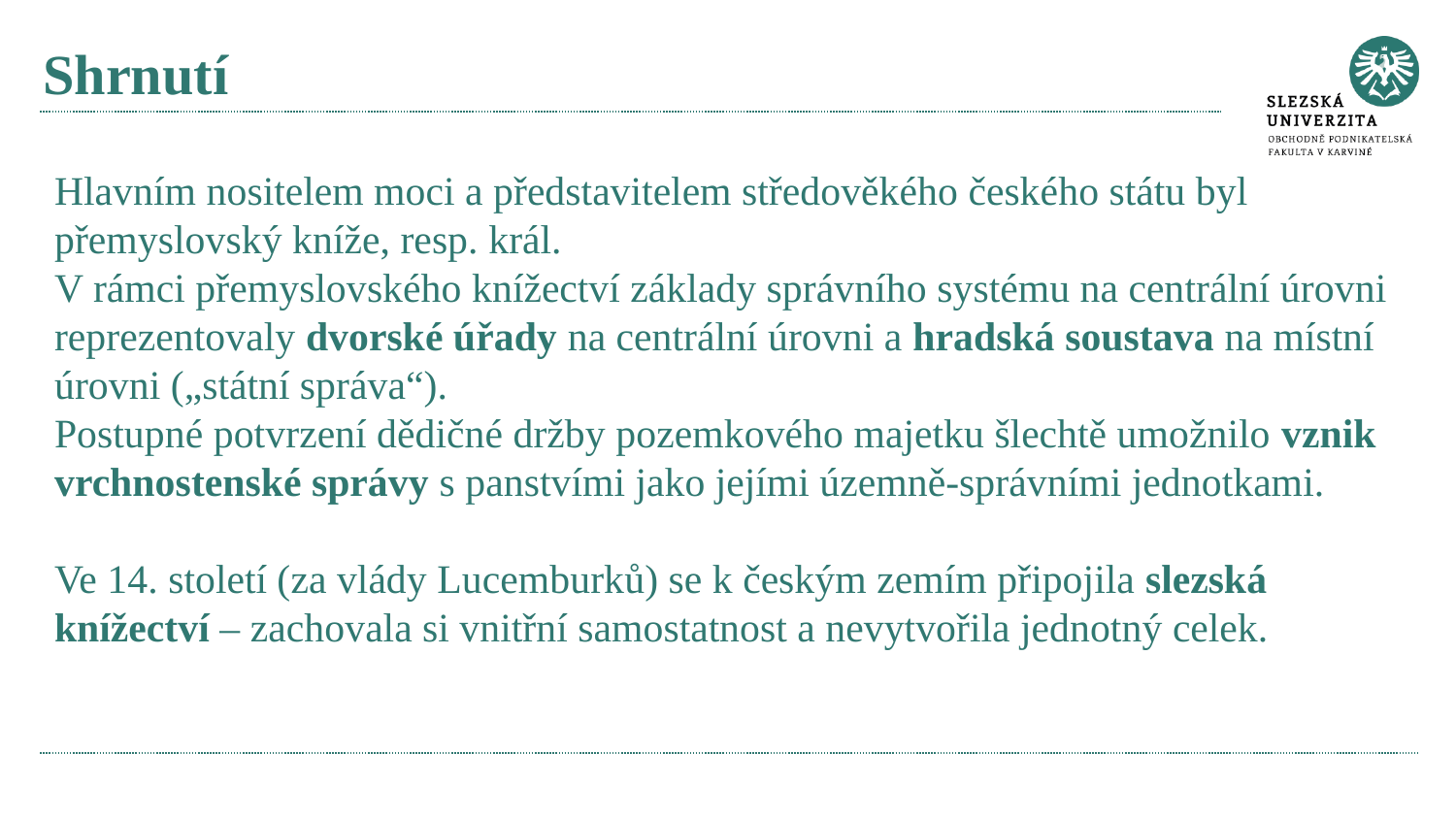

# Shrnutí
Hlavním nositelem moci a představitelem středověkého českého státu byl přemyslovský kníže, resp. král.
V rámci přemyslovského knížectví základy správního systému na centrální úrovni reprezentovaly dvorské úřady na centrální úrovni a hradská soustava na místní úrovni („státní správa“).
Postupné potvrzení dědičné držby pozemkového majetku šlechtě umožnilo vznik vrchnostenské správy s panstvími jako jejími územně-správními jednotkami.

Ve 14. století (za vlády Lucemburků) se k českým zemím připojila slezská knížectví – zachovala si vnitřní samostatnost a nevytvořila jednotný celek.